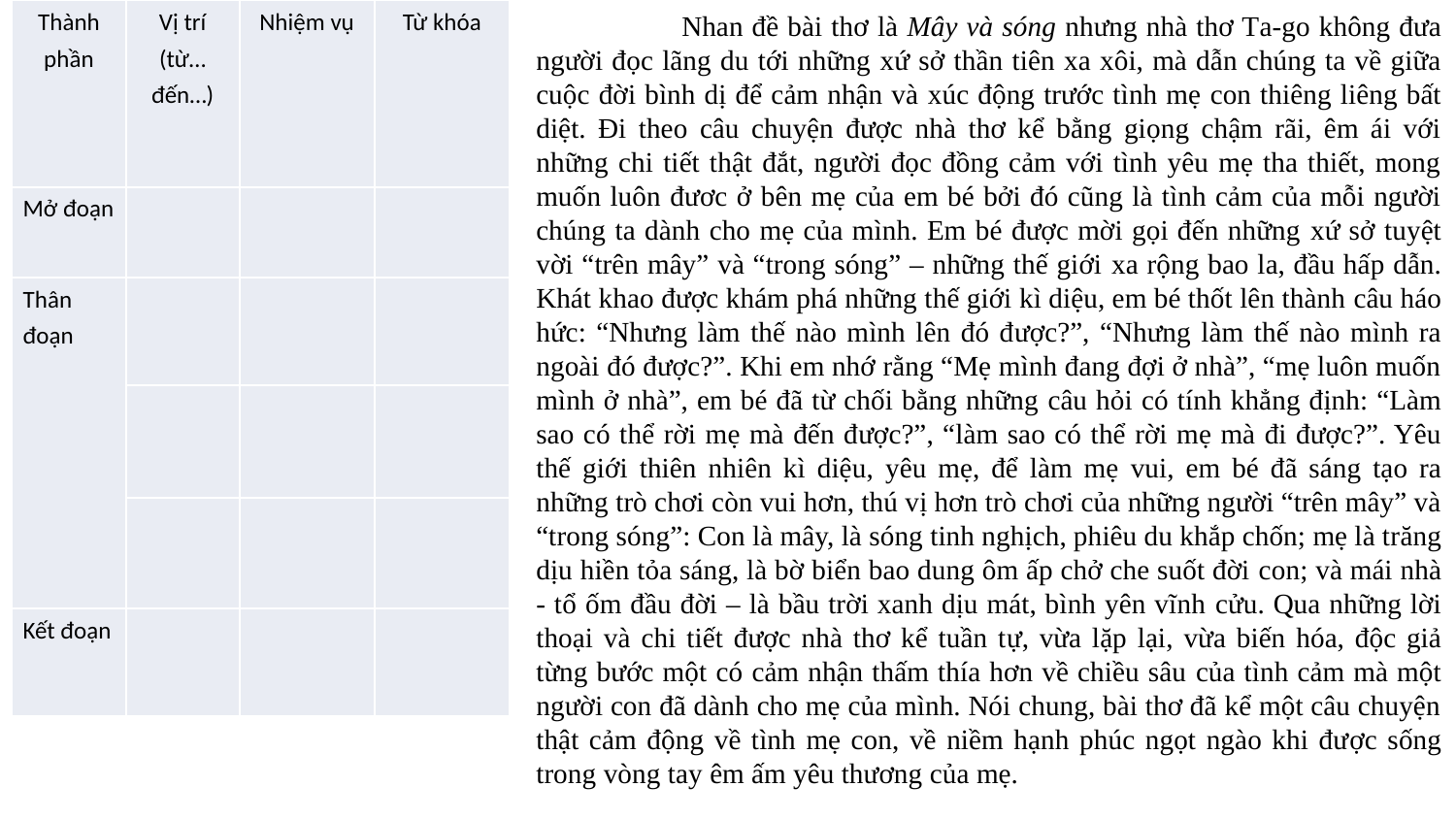

| Thành phần | Vị trí (từ…đến…) | Nhiệm vụ | Từ khóa |
| --- | --- | --- | --- |
| Mở đoạn |  |  |  |
| Thân đoạn |  |  |  |
|  |  |  |  |
|  |  |  |  |
| Kết đoạn |  |  |  |
	Nhan đề bài thơ là Mây và sóng nhưng nhà thơ Ta-go không đưa người đọc lãng du tới những xứ sở thần tiên xa xôi, mà dẫn chúng ta về giữa cuộc đời bình dị để cảm nhận và xúc động trước tình mẹ con thiêng liêng bất diệt. Đi theo câu chuyện được nhà thơ kể bằng giọng chậm rãi, êm ái với những chi tiết thật đắt, người đọc đồng cảm với tình yêu mẹ tha thiết, mong muốn luôn đươc ở bên mẹ của em bé bởi đó cũng là tình cảm của mỗi người chúng ta dành cho mẹ của mình. Em bé được mời gọi đến những xứ sở tuyệt vời “trên mây” và “trong sóng” – những thế giới xa rộng bao la, đầu hấp dẫn. Khát khao được khám phá những thế giới kì diệu, em bé thốt lên thành câu háo hức: “Nhưng làm thế nào mình lên đó được?”, “Nhưng làm thế nào mình ra ngoài đó được?”. Khi em nhớ rằng “Mẹ mình đang đợi ở nhà”, “mẹ luôn muốn mình ở nhà”, em bé đã từ chối bằng những câu hỏi có tính khẳng định: “Làm sao có thể rời mẹ mà đến được?”, “làm sao có thể rời mẹ mà đi được?”. Yêu thế giới thiên nhiên kì diệu, yêu mẹ, để làm mẹ vui, em bé đã sáng tạo ra những trò chơi còn vui hơn, thú vị hơn trò chơi của những người “trên mây” và “trong sóng”: Con là mây, là sóng tinh nghịch, phiêu du khắp chốn; mẹ là trăng dịu hiền tỏa sáng, là bờ biển bao dung ôm ấp chở che suốt đời con; và mái nhà - tổ ốm đầu đời – là bầu trời xanh dịu mát, bình yên vĩnh cửu. Qua những lời thoại và chi tiết được nhà thơ kể tuần tự, vừa lặp lại, vừa biến hóa, độc giả từng bước một có cảm nhận thấm thía hơn về chiều sâu của tình cảm mà một người con đã dành cho mẹ của mình. Nói chung, bài thơ đã kể một câu chuyện thật cảm động về tình mẹ con, về niềm hạnh phúc ngọt ngào khi được sống trong vòng tay êm ấm yêu thương của mẹ.